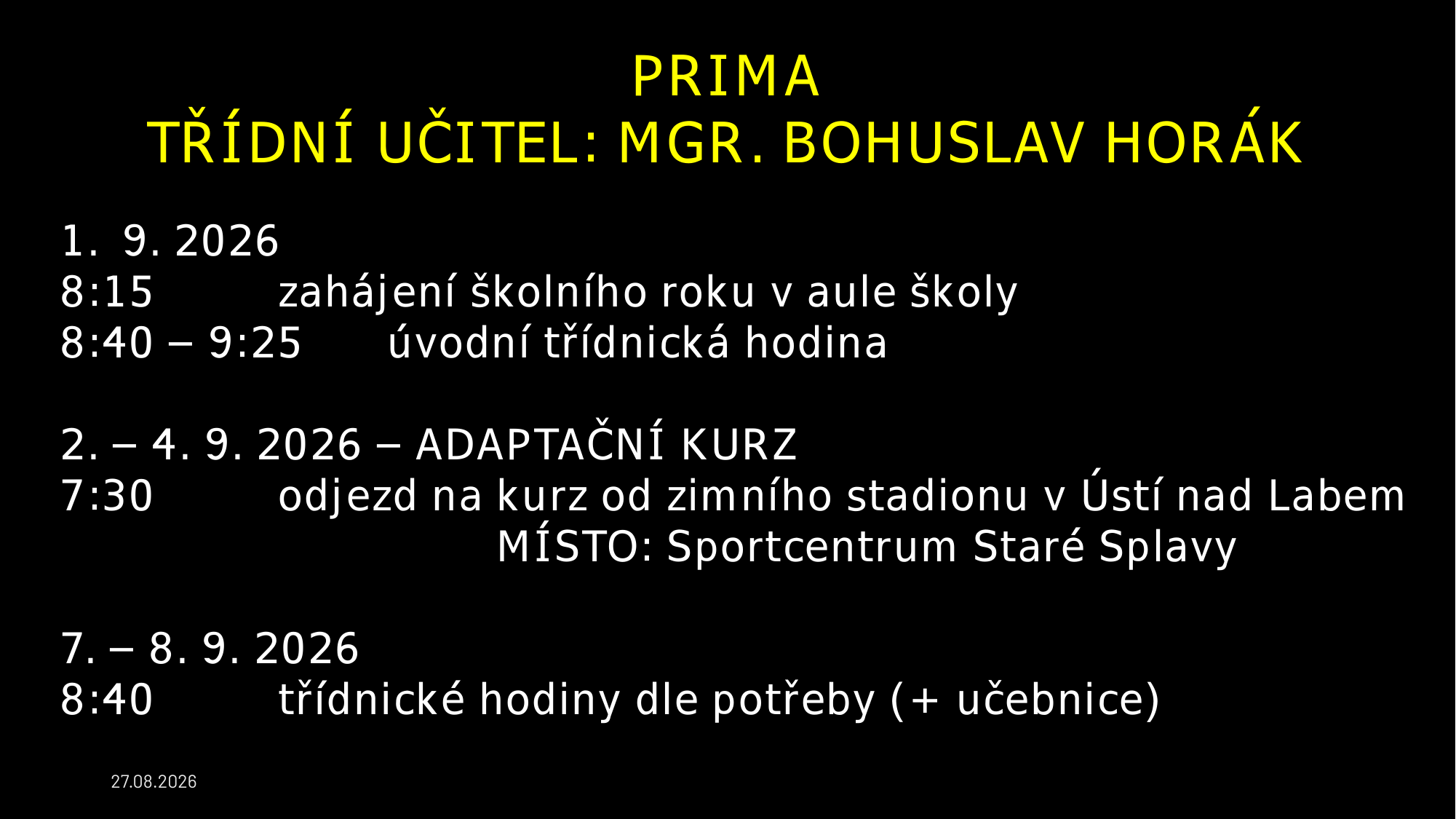

Prima
TŘÍDNÍ UČITEL: Mgr. BOHUSLAV Horák
9. 2026
8:15 		zahájení školního roku v aule školy
8:40 – 9:25	úvodní třídnická hodina

2. – 4. 9. 2026 – ADAPTAČNÍ KURZ
7:30 		odjezd na kurz od zimního stadionu v Ústí nad Labem  	 			MÍSTO: Sportcentrum Staré Splavy

7. – 8. 9. 2026
8:40 		třídnické hodiny dle potřeby (+ učebnice)

27.08.2026